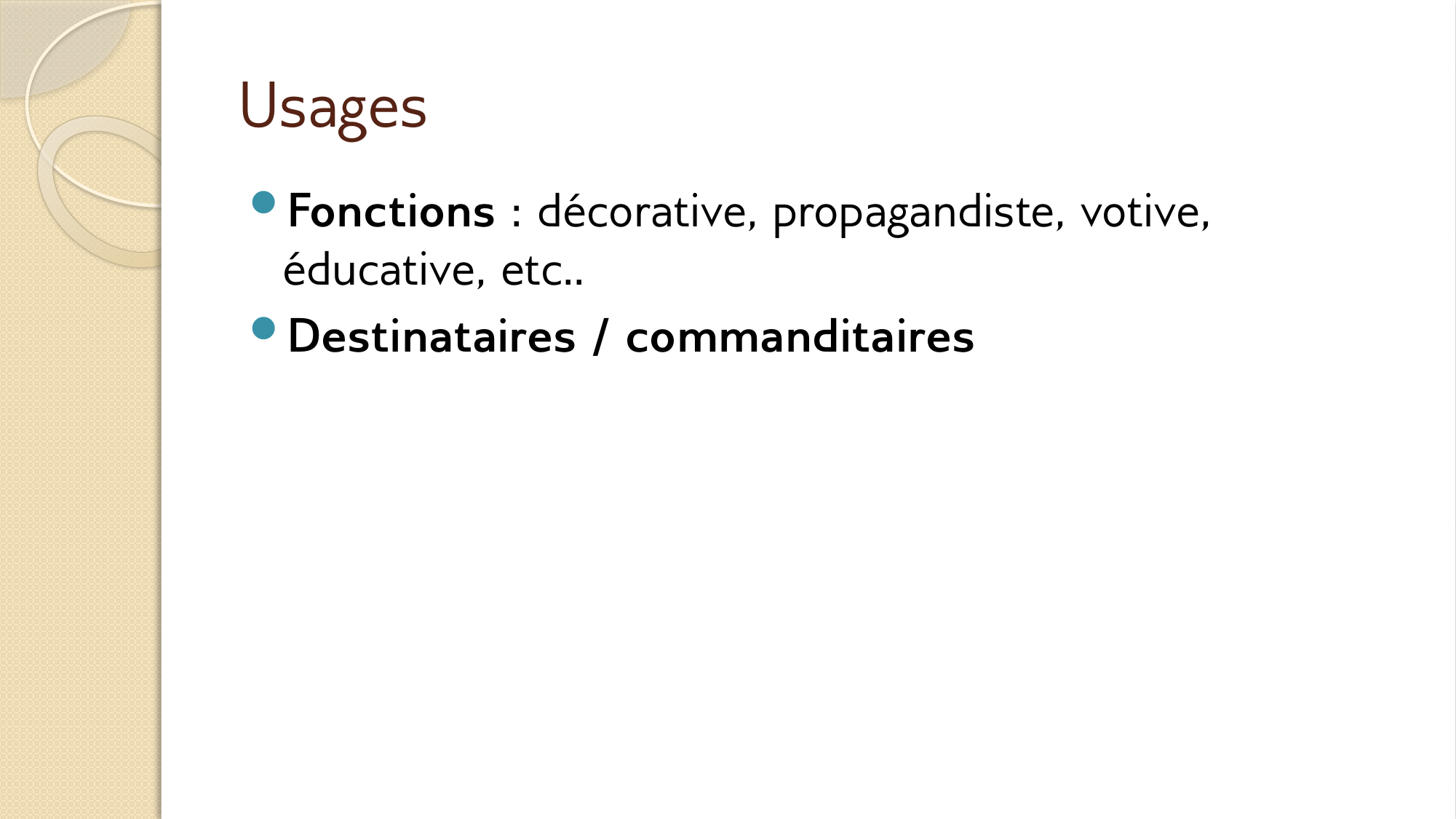

# Usages
Fonctions : décorative, propagandiste, votive, éducative, etc..
Destinataires / commanditaires